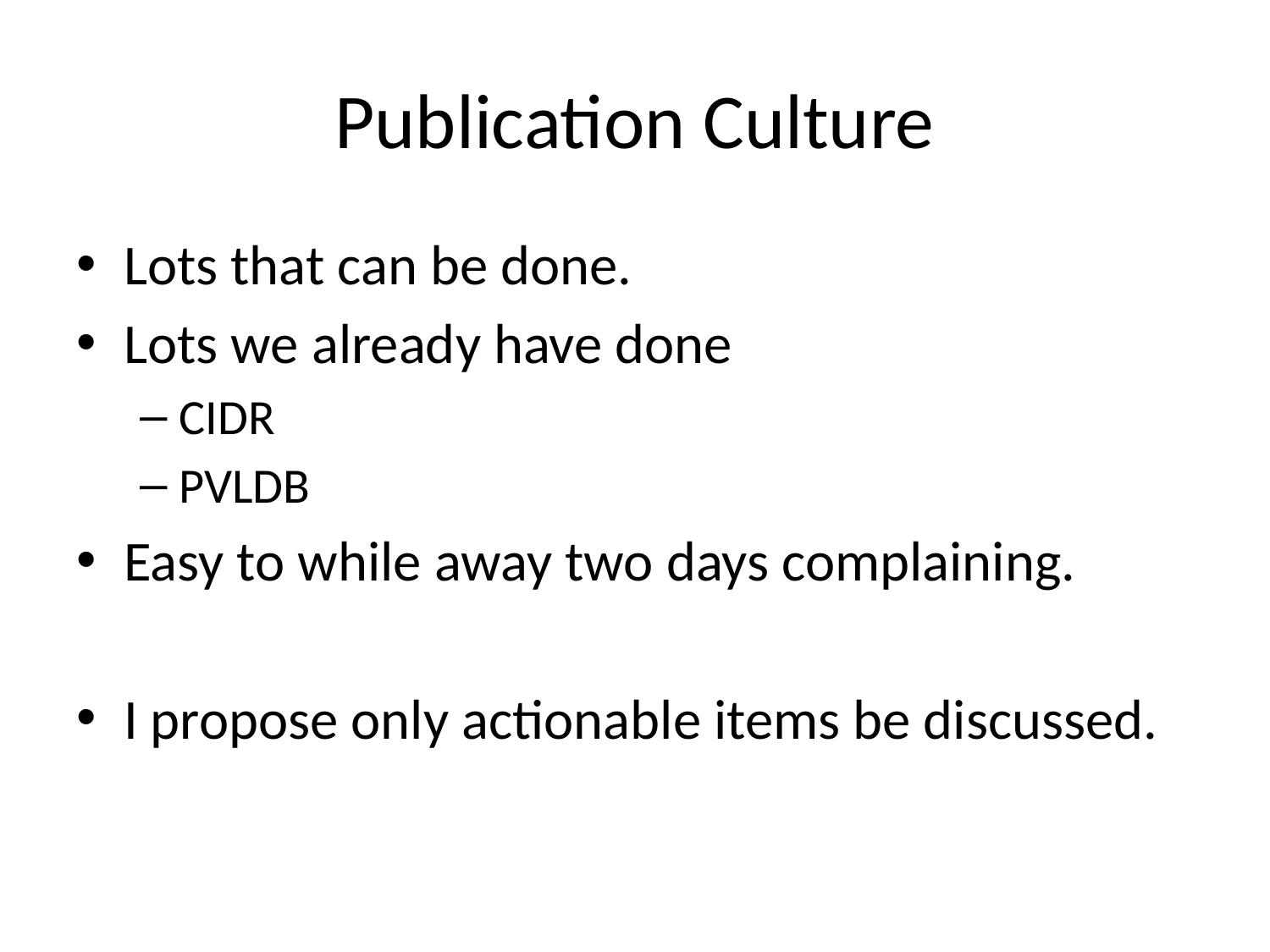

# Publication Culture
Lots that can be done.
Lots we already have done
CIDR
PVLDB
Easy to while away two days complaining.

I propose only actionable items be discussed.